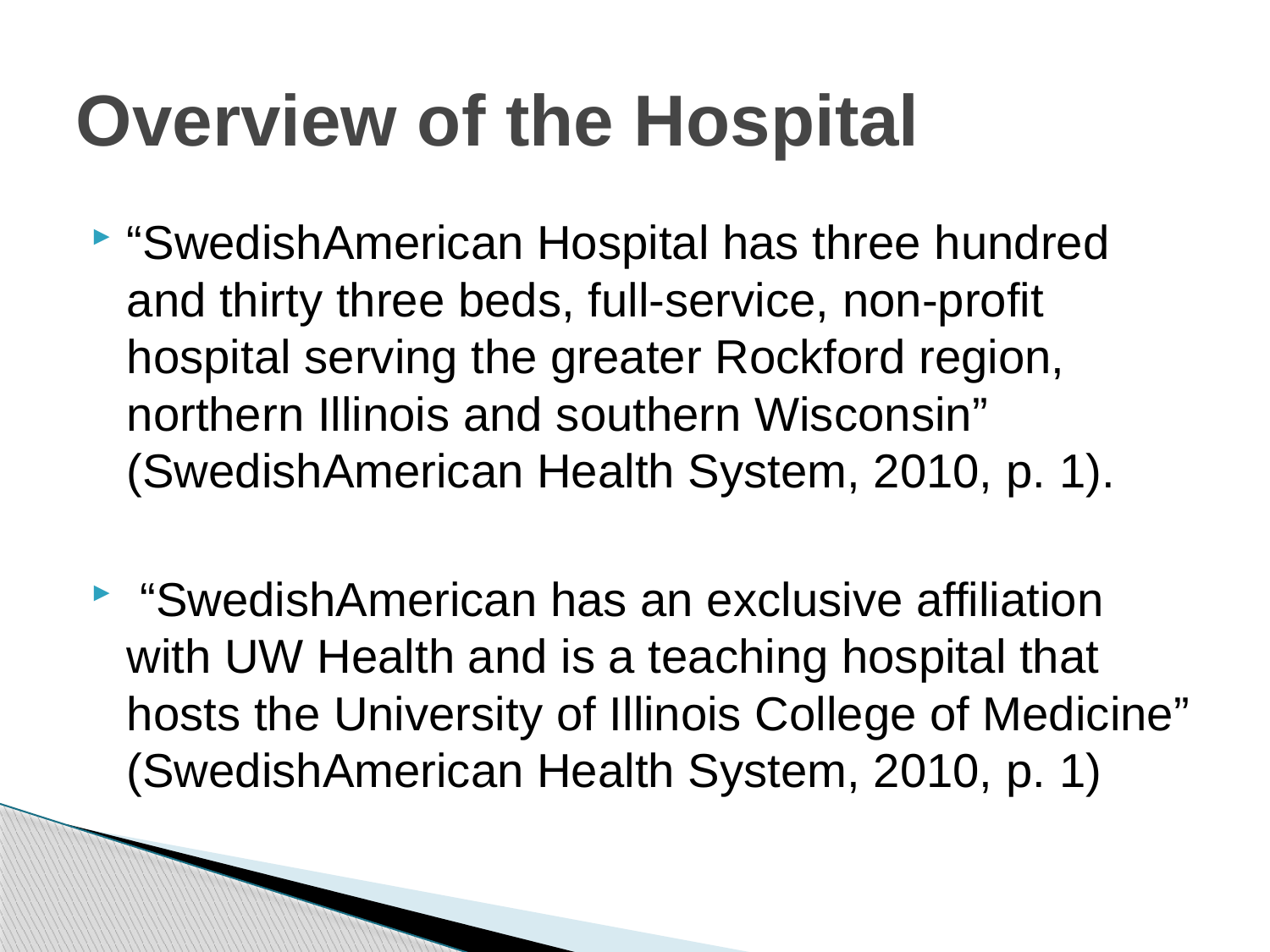

# Overview of the Hospital
“SwedishAmerican Hospital has three hundred and thirty three beds, full-service, non-profit hospital serving the greater Rockford region, northern Illinois and southern Wisconsin” (SwedishAmerican Health System, 2010, p. 1).

 “SwedishAmerican has an exclusive affiliation with UW Health and is a teaching hospital that hosts the University of Illinois College of Medicine” (SwedishAmerican Health System, 2010, p. 1)